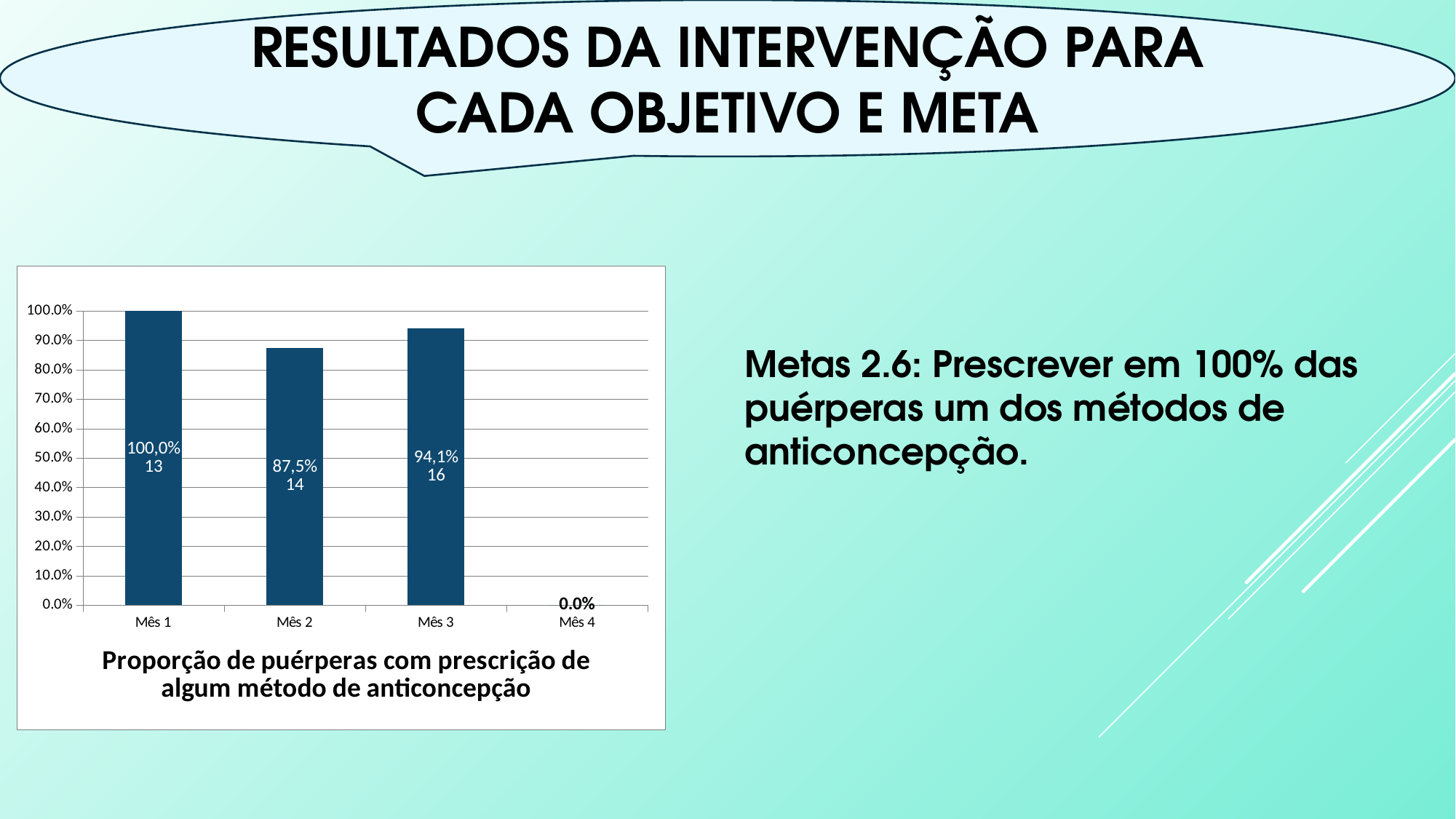

RESULTADOS DA INTERVENÇÃO PARA CADA OBJETIVO E META

### Chart: Proporção de puérperas com prescrição de algum método de anticoncepção

| Category | Proporção de puérperas com prescrição de algum método de anticoncepção |
|---|---|
| Mês 1 | 1.0 |
| Mês 2 | 0.8750000000000004 |
| Mês 3 | 0.9411764705882356 |
| Mês 4 | 0.0 |
Metas 2.6: Prescrever em 100% das puérperas um dos métodos de anticoncepção.